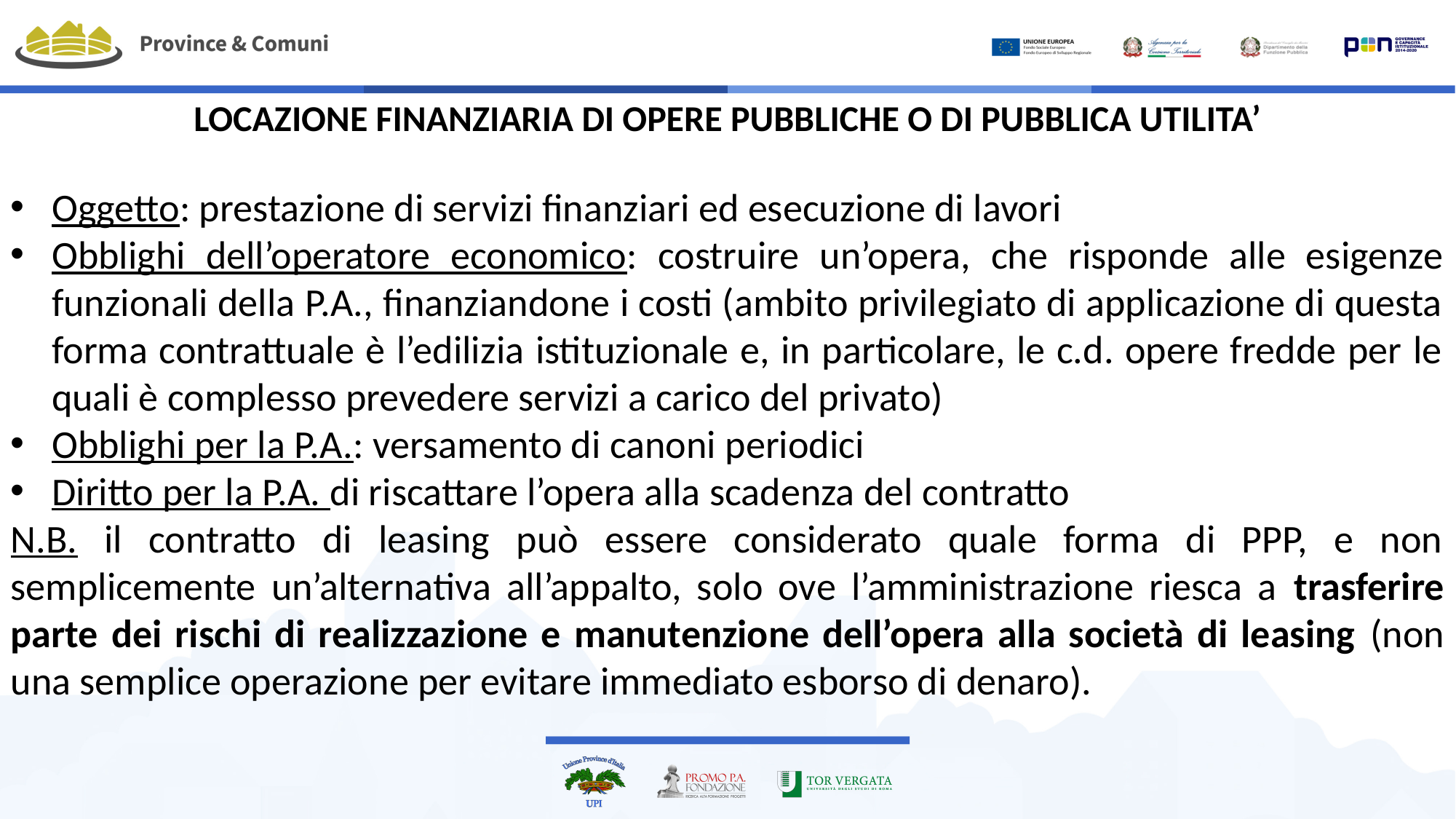

LOCAZIONE FINANZIARIA DI OPERE PUBBLICHE O DI PUBBLICA UTILITA’

Oggetto: prestazione di servizi finanziari ed esecuzione di lavori
Obblighi dell’operatore economico: costruire un’opera, che risponde alle esigenze funzionali della P.A., finanziandone i costi (ambito privilegiato di applicazione di questa forma contrattuale è l’edilizia istituzionale e, in particolare, le c.d. opere fredde per le quali è complesso prevedere servizi a carico del privato)
Obblighi per la P.A.: versamento di canoni periodici
Diritto per la P.A. di riscattare l’opera alla scadenza del contratto
N.B. il contratto di leasing può essere considerato quale forma di PPP, e non semplicemente un’alternativa all’appalto, solo ove l’amministrazione riesca a trasferire parte dei rischi di realizzazione e manutenzione dell’opera alla società di leasing (non una semplice operazione per evitare immediato esborso di denaro).